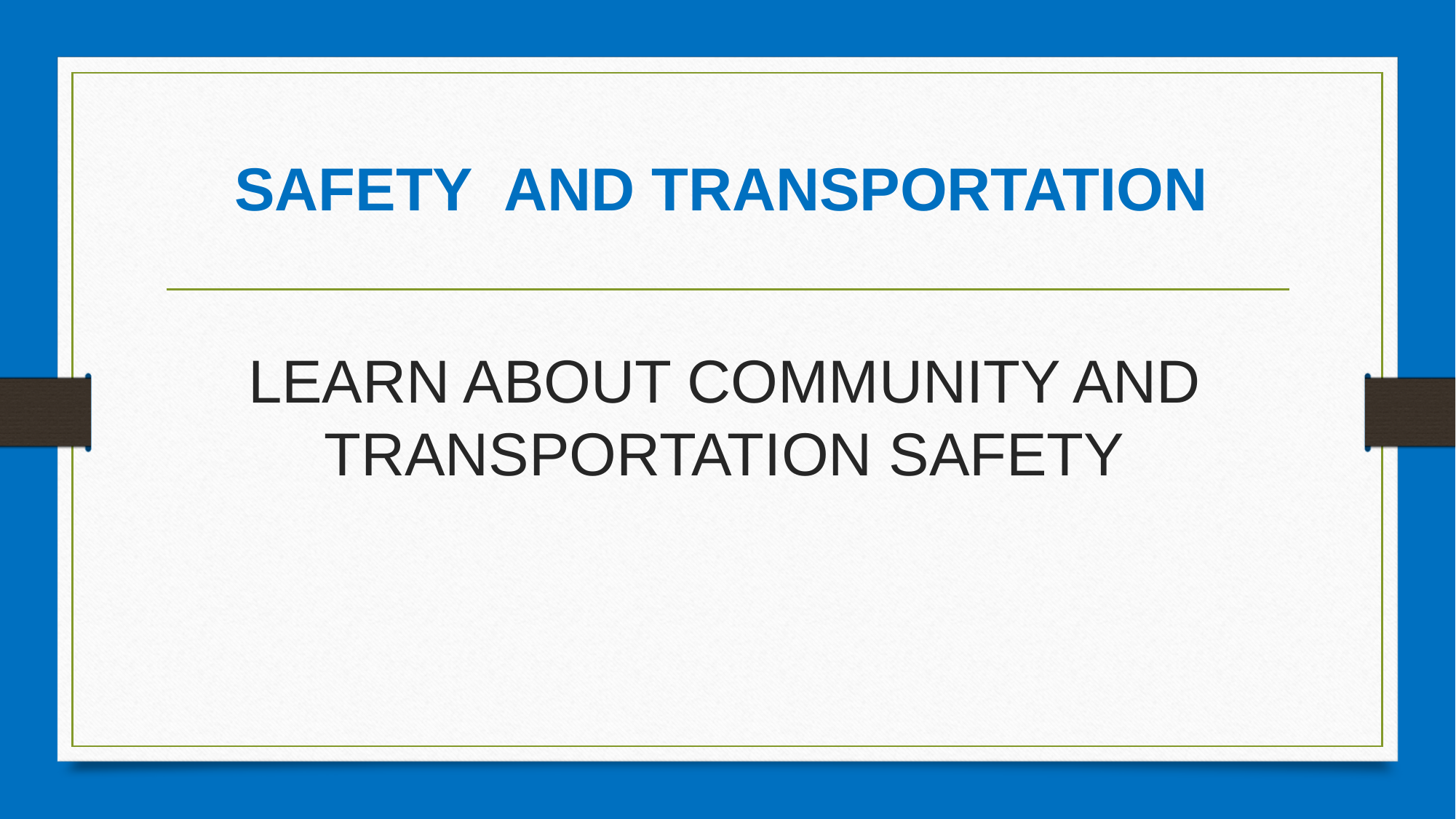

# SAFETY  AND TRANSPORTATION

LEARN ABOUT COMMUNITY AND TRANSPORTATION SAFETY